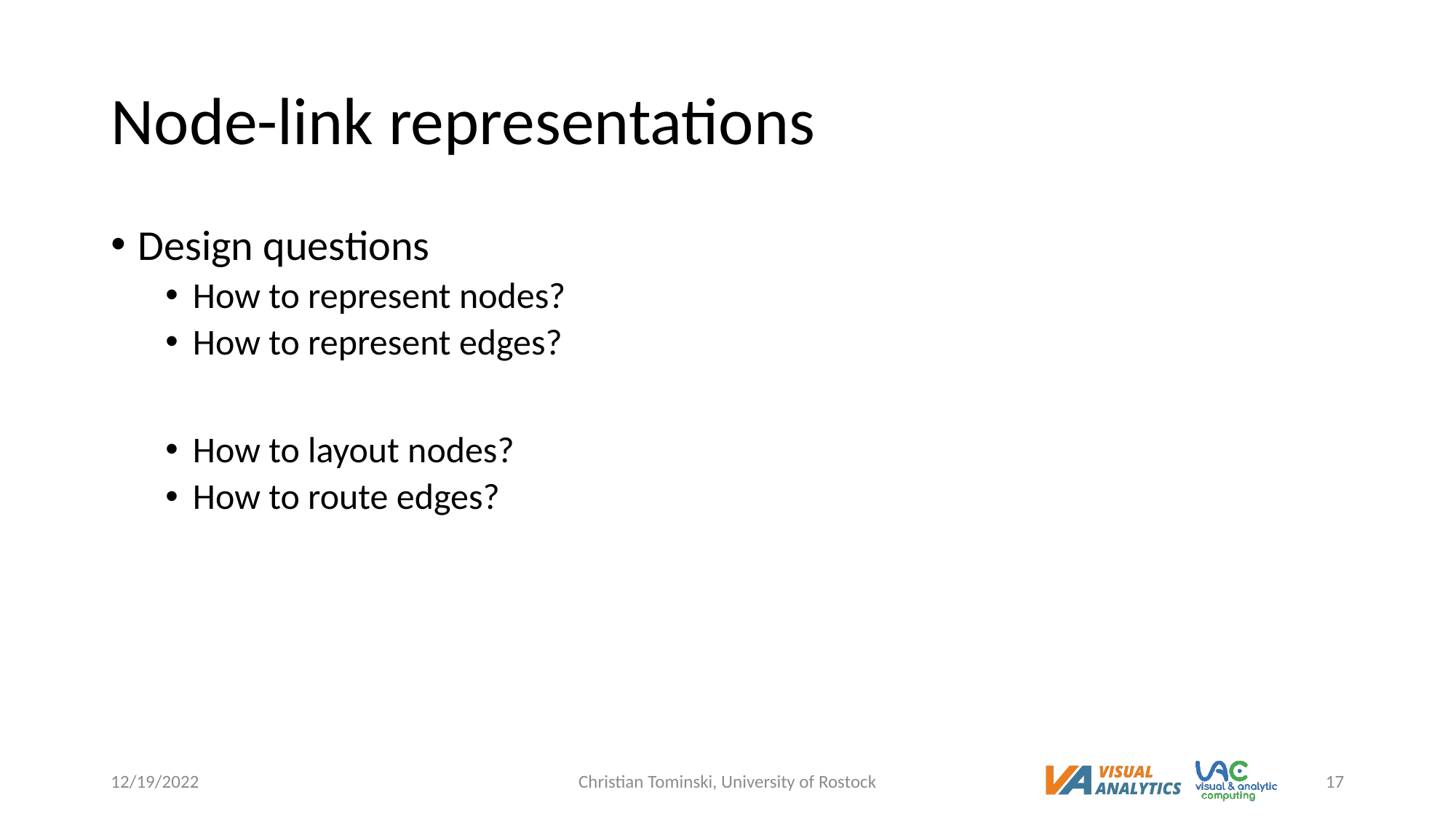

# Node-link representations
Design questions
How to represent nodes?
How to represent edges?

How to layout nodes?
How to route edges?
12/19/2022
Christian Tominski, University of Rostock
17